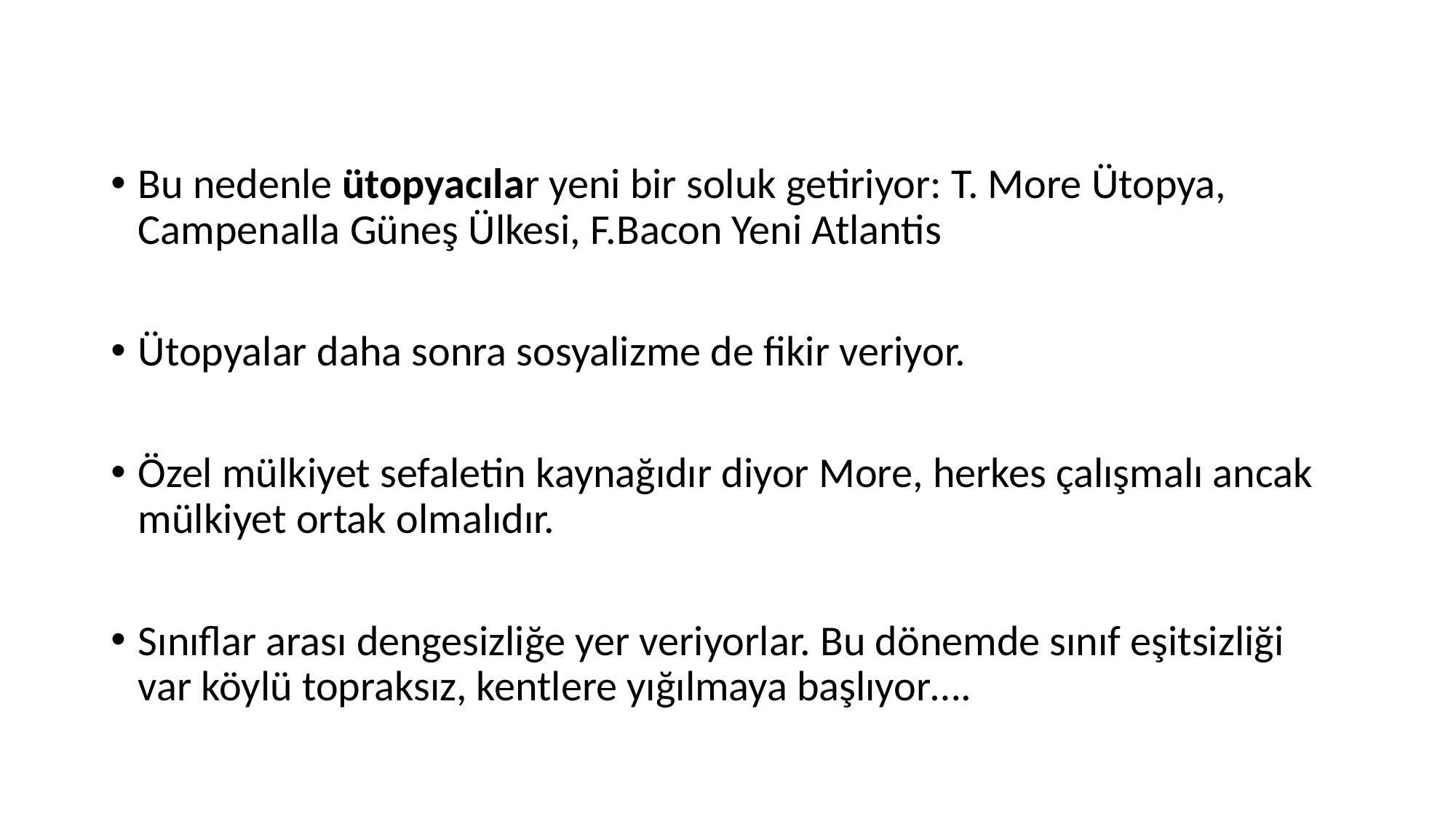

Bu nedenle ütopyacılar yeni bir soluk getiriyor: T. More Ütopya, Campenalla Güneş Ülkesi, F.Bacon Yeni Atlantis

Ütopyalar daha sonra sosyalizme de fikir veriyor.

Özel mülkiyet sefaletin kaynağıdır diyor More, herkes çalışmalı ancak mülkiyet ortak olmalıdır.

Sınıflar arası dengesizliğe yer veriyorlar. Bu dönemde sınıf eşitsizliği var köylü topraksız, kentlere yığılmaya başlıyor….